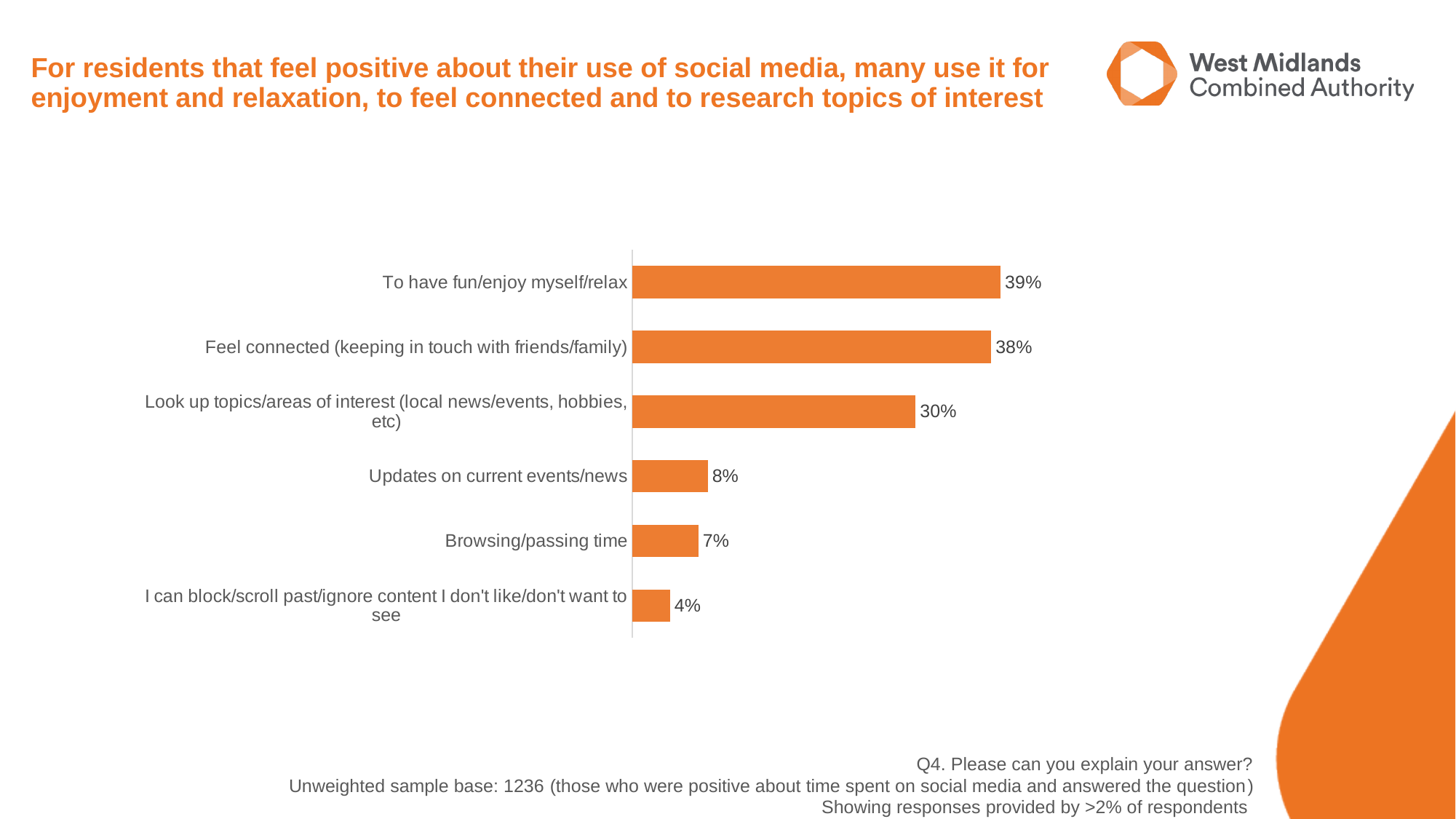

# For residents that feel positive about their use of social media, many use it for enjoyment and relaxation, to feel connected and to research topics of interest

### Chart

| Category | Series 1 |
|---|---|
| To have fun/enjoy myself/relax | 0.39 |
| Feel connected (keeping in touch with friends/family) | 0.38 |
| Look up topics/areas of interest (local news/events, hobbies, etc) | 0.3 |
| Updates on current events/news | 0.08 |
| Browsing/passing time | 0.07 |
| I can block/scroll past/ignore content I don't like/don't want to see | 0.04 |
Q4. Please can you explain your answer?
Unweighted sample base: 1236 (those who were positive about time spent on social media and answered the question)
Showing responses provided by >2% of respondents